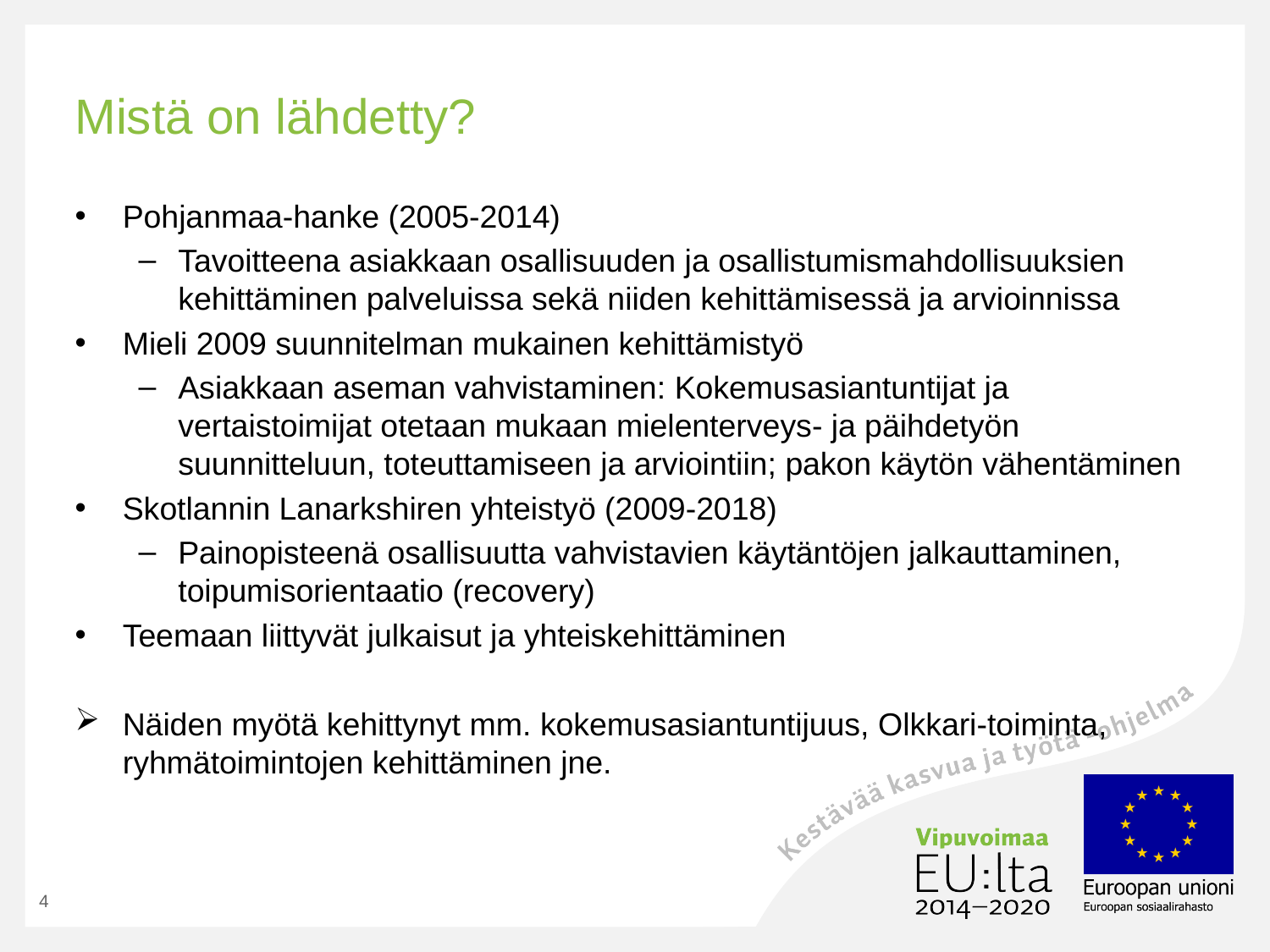

# Mistä on lähdetty?
Pohjanmaa-hanke (2005-2014)
Tavoitteena asiakkaan osallisuuden ja osallistumismahdollisuuksien kehittäminen palveluissa sekä niiden kehittämisessä ja arvioinnissa
Mieli 2009 suunnitelman mukainen kehittämistyö
Asiakkaan aseman vahvistaminen: Kokemusasiantuntijat ja vertaistoimijat otetaan mukaan mielenterveys- ja päihdetyön suunnitteluun, toteuttamiseen ja arviointiin; pakon käytön vähentäminen
Skotlannin Lanarkshiren yhteistyö (2009-2018)
Painopisteenä osallisuutta vahvistavien käytäntöjen jalkauttaminen, toipumisorientaatio (recovery)
Teemaan liittyvät julkaisut ja yhteiskehittäminen

Näiden myötä kehittynyt mm. kokemusasiantuntijuus, Olkkari-toiminta, ryhmätoimintojen kehittäminen jne.

4